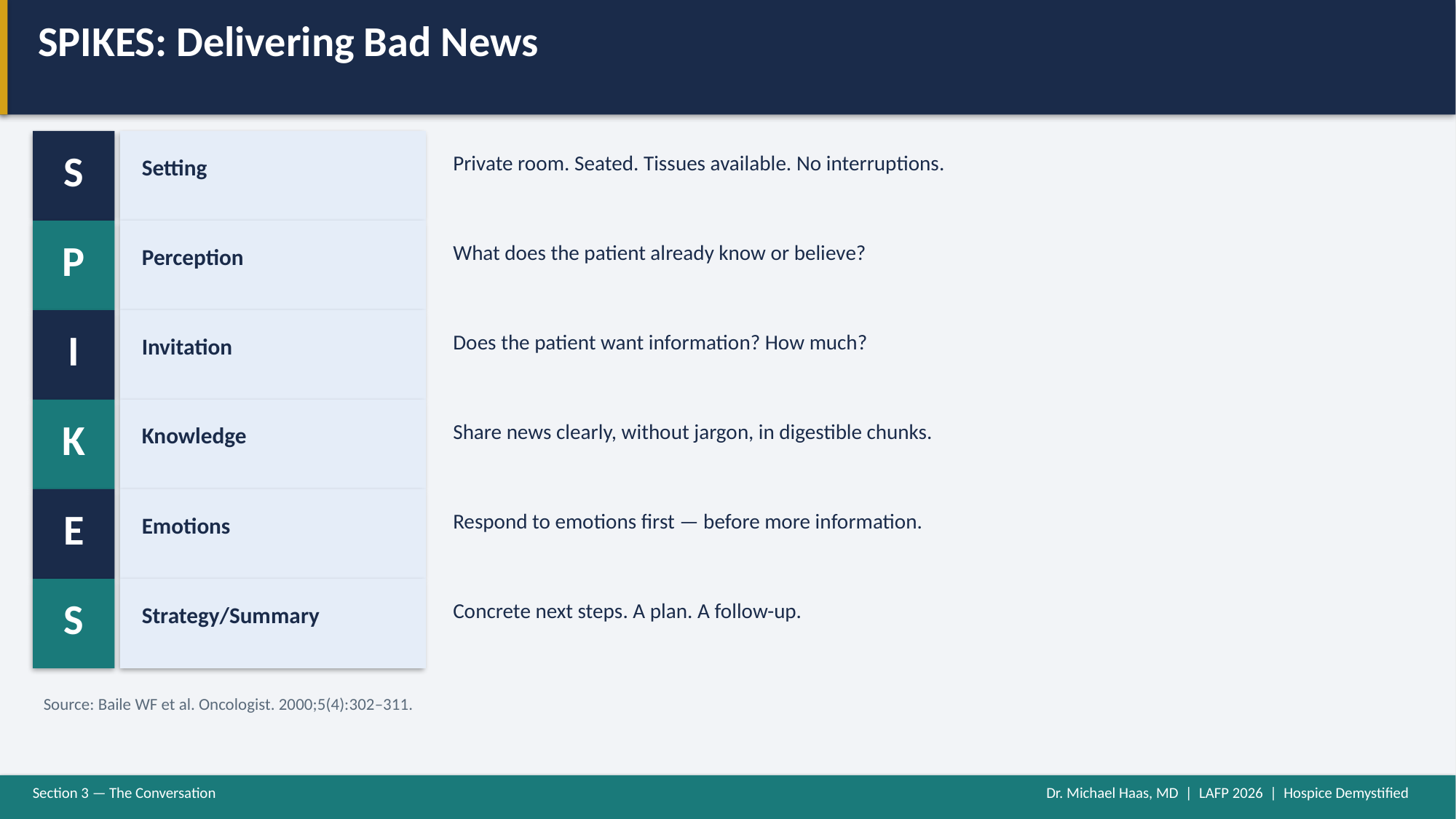

SPIKES: Delivering Bad News

S
Private room. Seated. Tissues available. No interruptions.
Setting

P
What does the patient already know or believe?
Perception

I
Does the patient want information? How much?
Invitation

K
Share news clearly, without jargon, in digestible chunks.
Knowledge

E
Respond to emotions first — before more information.
Emotions

S
Concrete next steps. A plan. A follow-up.
Strategy/Summary
Source: Baile WF et al. Oncologist. 2000;5(4):302–311.

Section 3 — The Conversation
Dr. Michael Haas, MD  |  LAFP 2026  |  Hospice Demystified